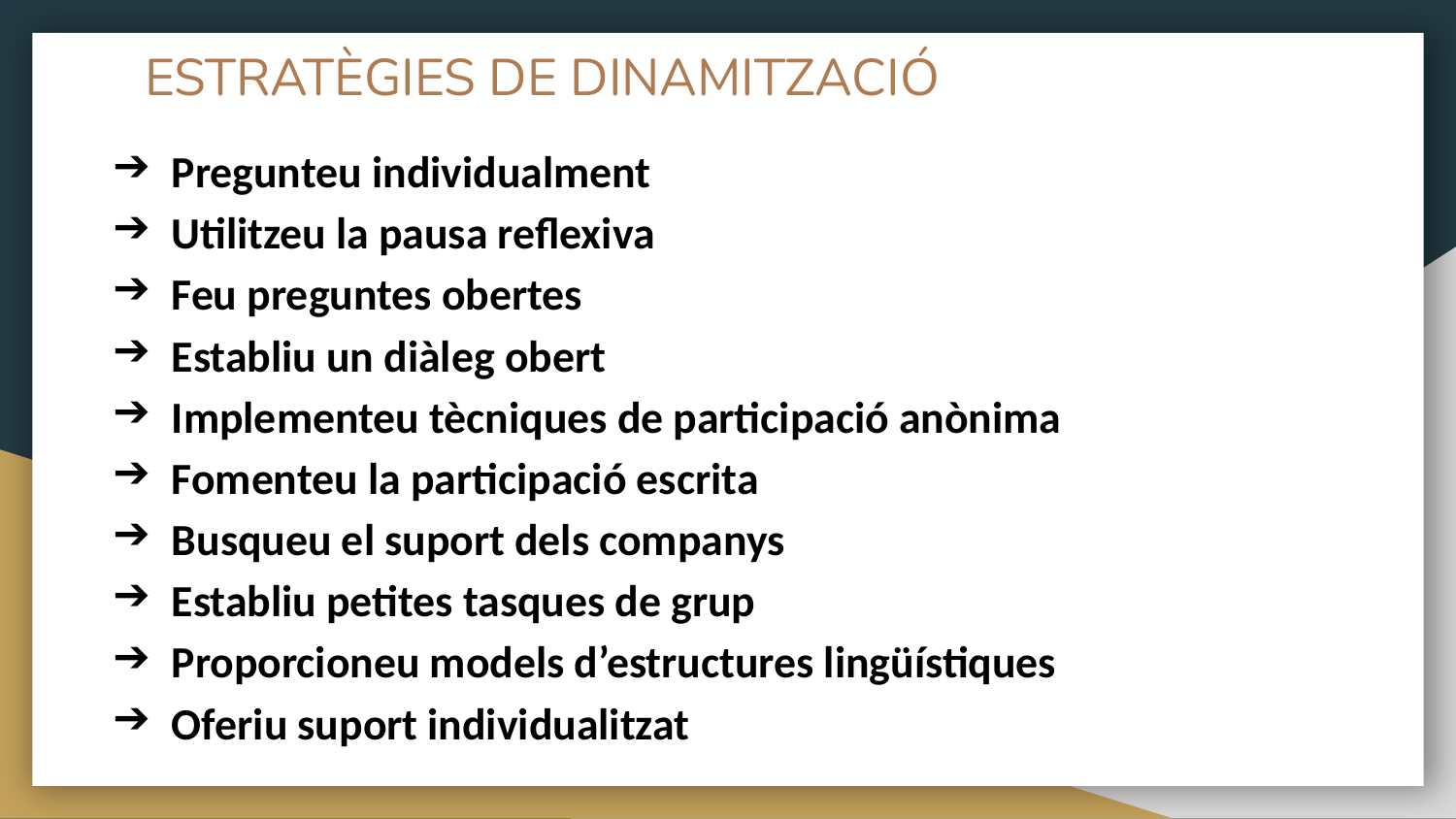

# ESTRATÈGIES DE DINAMITZACIÓ
Pregunteu individualment
Utilitzeu la pausa reflexiva
Feu preguntes obertes
Establiu un diàleg obert
Implementeu tècniques de participació anònima
Fomenteu la participació escrita
Busqueu el suport dels companys
Establiu petites tasques de grup
Proporcioneu models d’estructures lingüístiques
Oferiu suport individualitzat